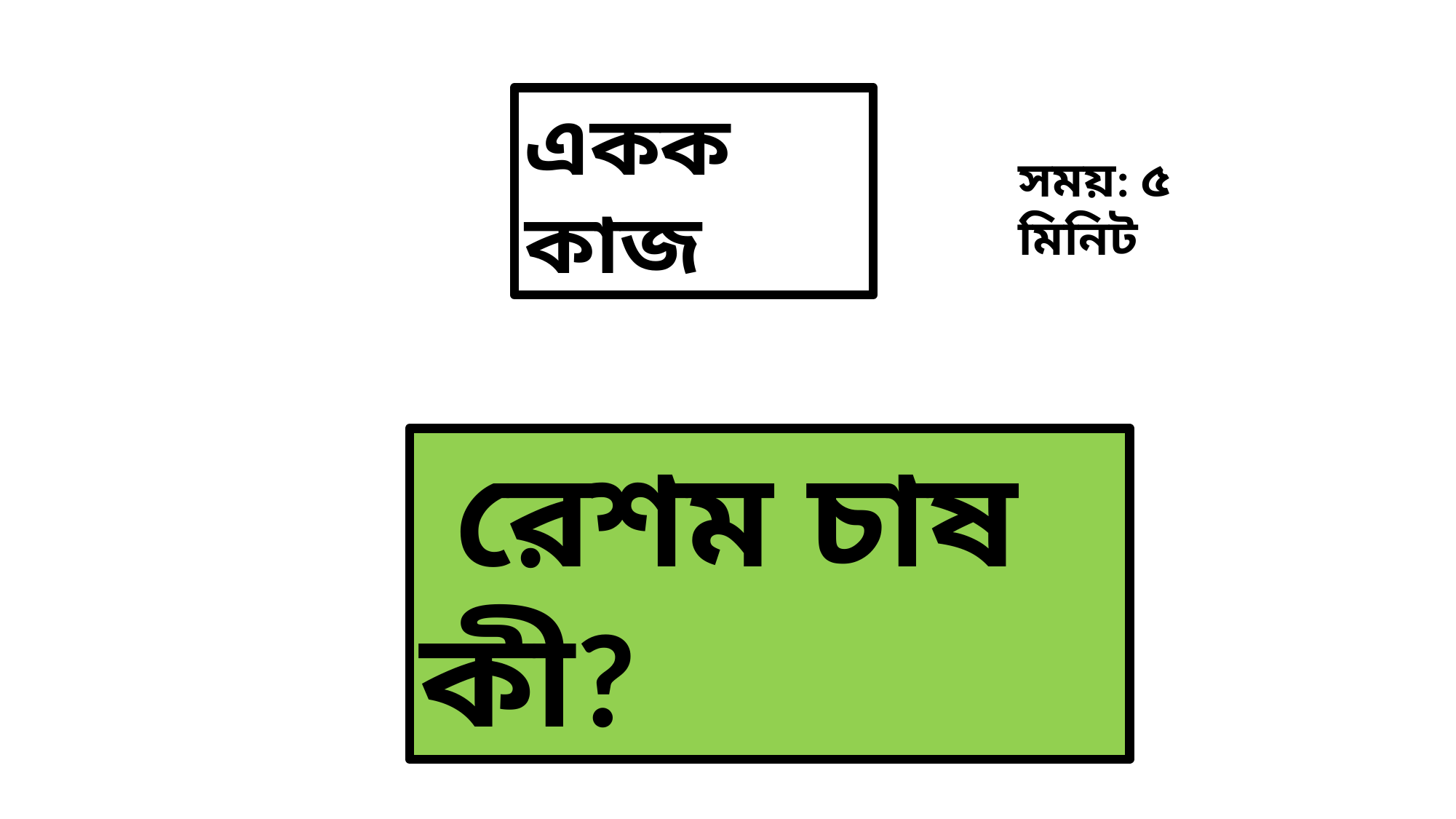

#
একক কাজ
সময়: ৫ মিনিট

 রেশম চাষ কী?